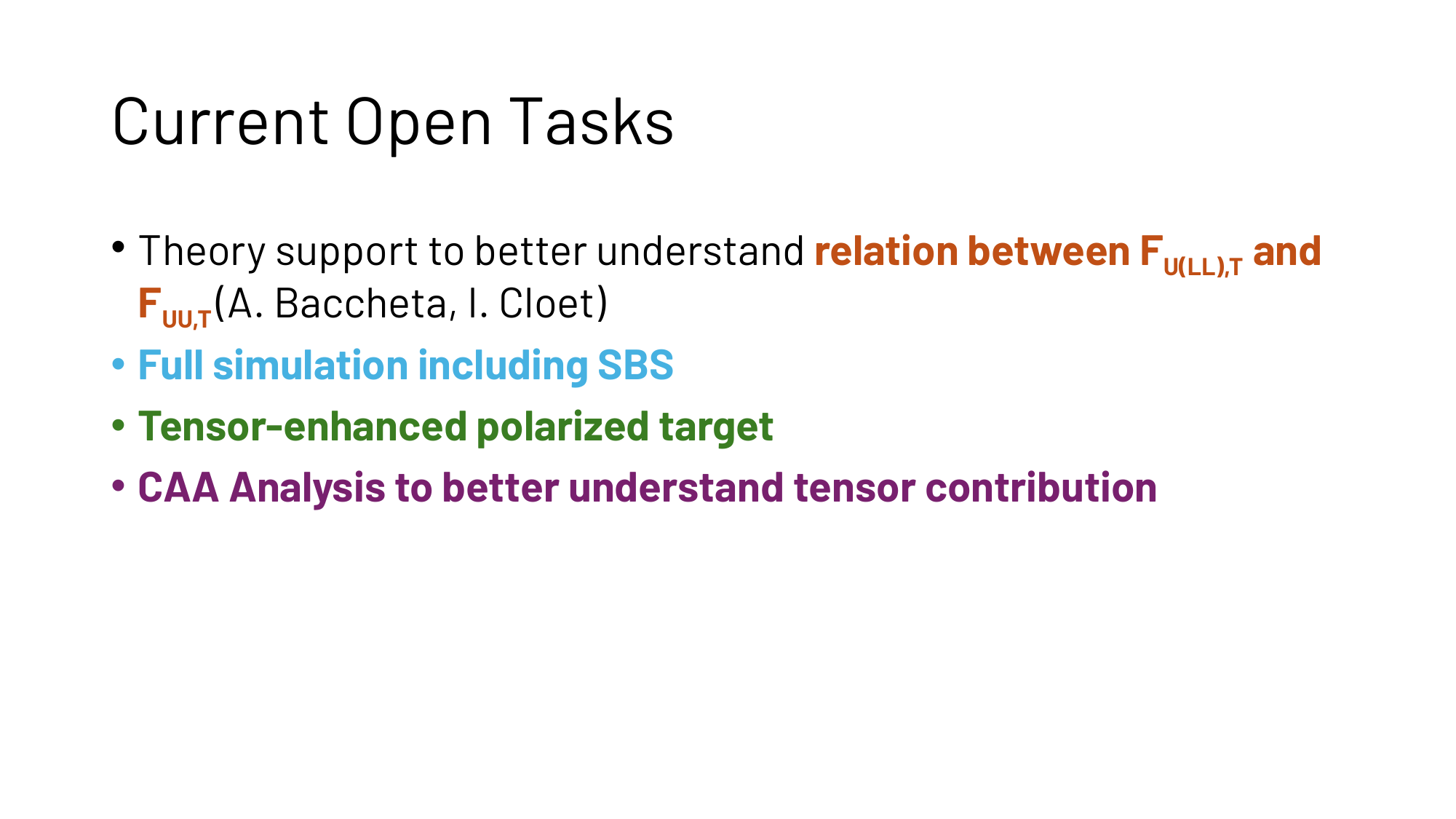

# Current Open Tasks
Theory support to better understand relation between FU(LL),T  and FUU,T (A. Baccheta, I. Cloet)
Full simulation including SBS
Tensor-enhanced polarized target
CAA Analysis to better understand tensor contribution